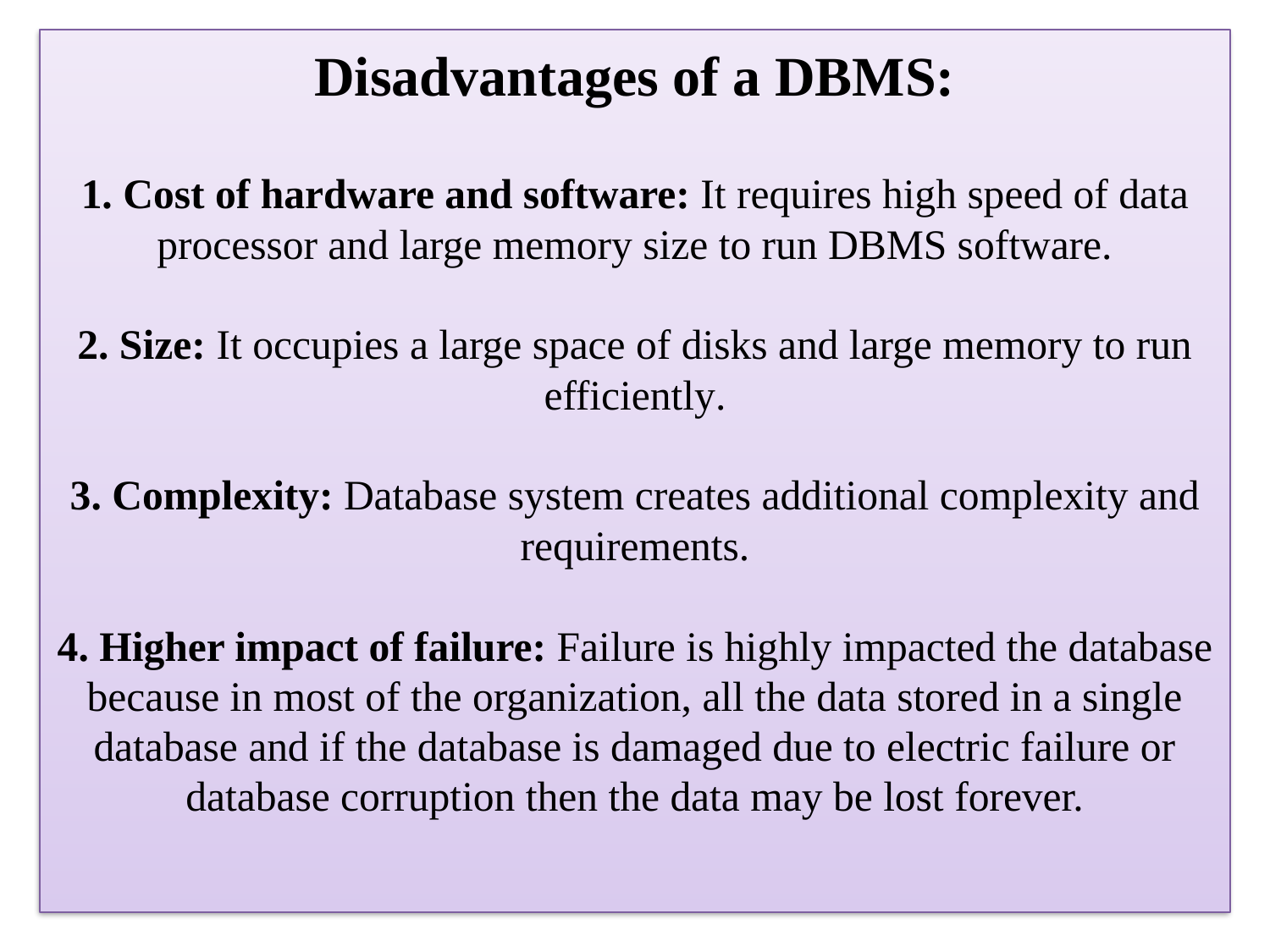

# Disadvantages of a DBMS: 1. Cost of hardware and software: It requires high speed of data processor and large memory size to run DBMS software. 2. Size: It occupies a large space of disks and large memory to run efficiently. 3. Complexity: Database system creates additional complexity and requirements. 4. Higher impact of failure: Failure is highly impacted the database because in most of the organization, all the data stored in a single database and if the database is damaged due to electric failure or database corruption then the data may be lost forever.